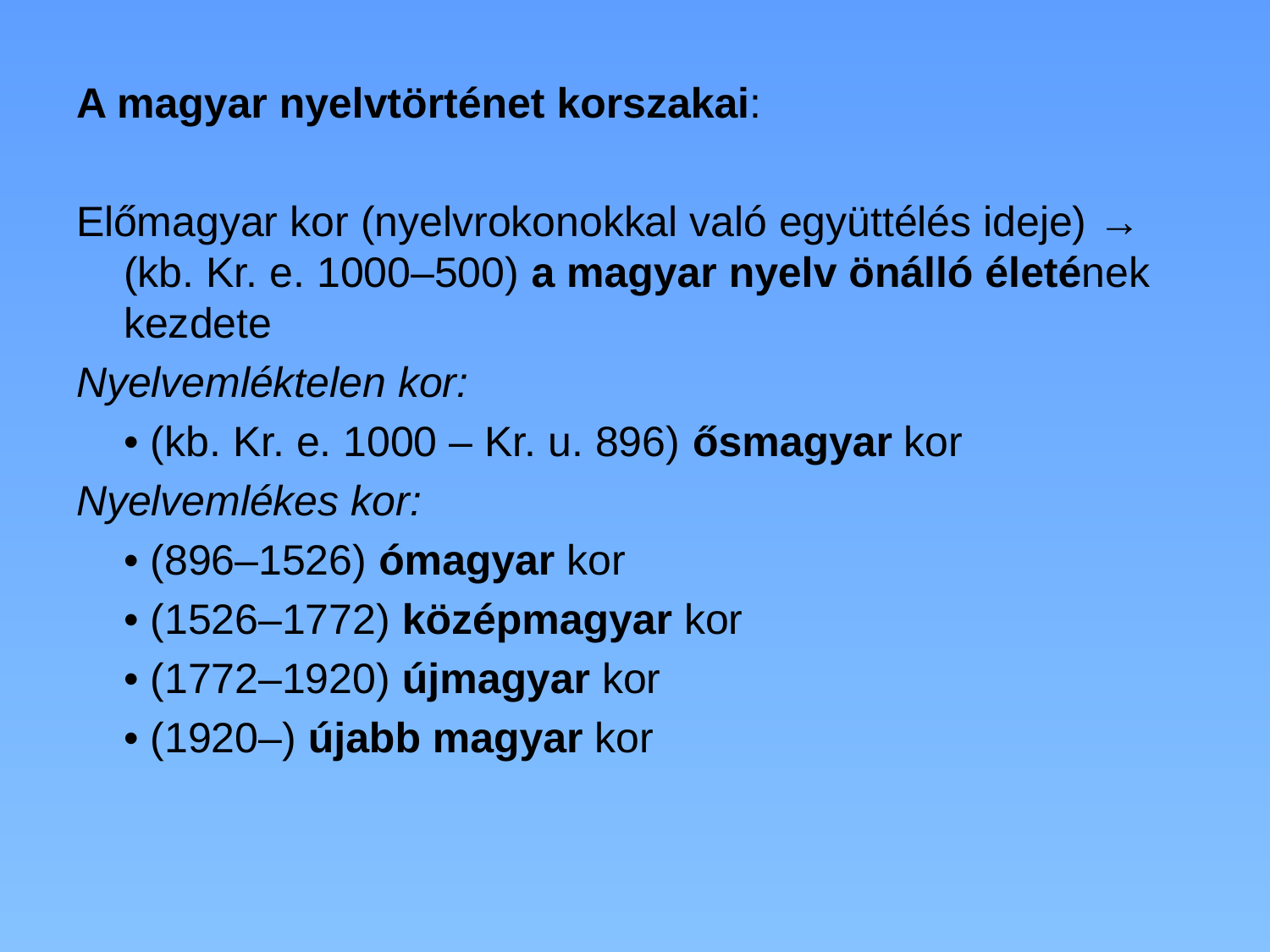

A magyar nyelvtörténet korszakai:

Előmagyar kor (nyelvrokonokkal való együttélés ideje) → (kb. Kr. e. 1000–500) a magyar nyelv önálló életének kezdete
Nyelvemléktelen kor:
	• (kb. Kr. e. 1000 – Kr. u. 896) ősmagyar kor
Nyelvemlékes kor:
	• (896–1526) ómagyar kor
	• (1526–1772) középmagyar kor
	• (1772–1920) újmagyar kor
	• (1920–) újabb magyar kor